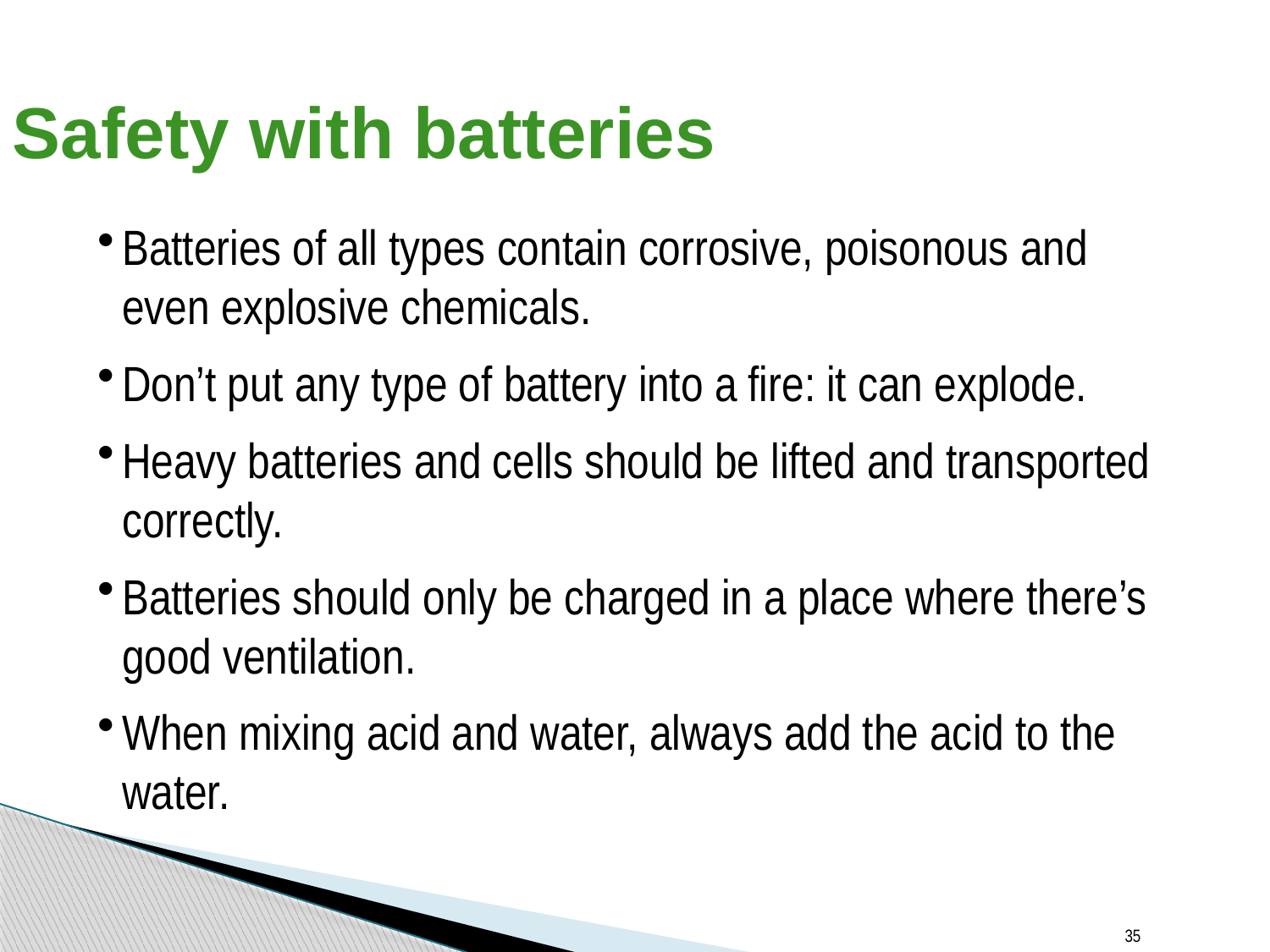

# Safety with batteries
Batteries of all types contain corrosive, poisonous and even explosive chemicals.
Don’t put any type of battery into a fire: it can explode.
Heavy batteries and cells should be lifted and transported correctly.
Batteries should only be charged in a place where there’s good ventilation.
When mixing acid and water, always add the acid to the water.
35